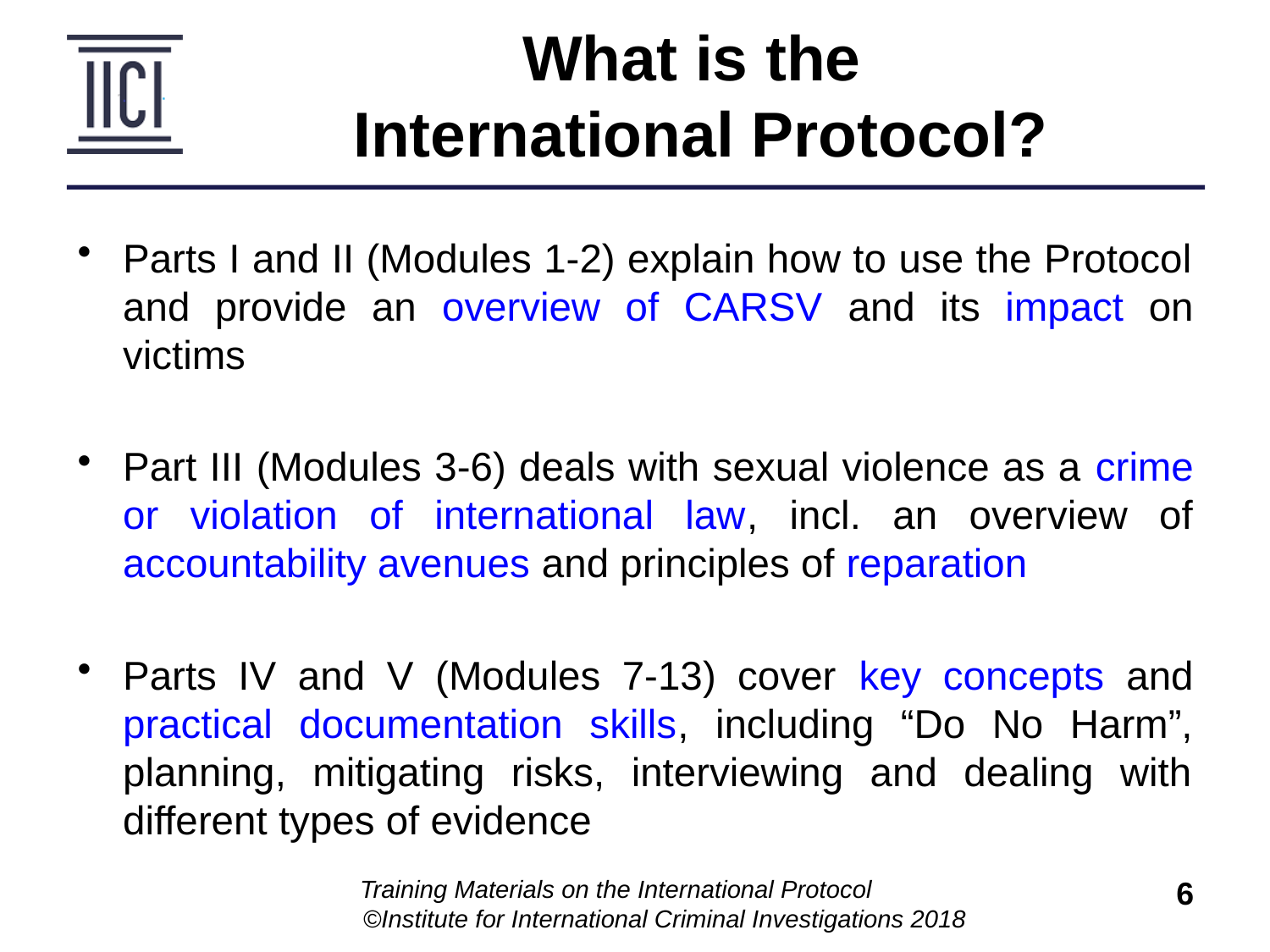

# What is the International Protocol?
Parts I and II (Modules 1-2) explain how to use the Protocol and provide an overview of CARSV and its impact on victims

Part III (Modules 3-6) deals with sexual violence as a crime or violation of international law, incl. an overview of accountability avenues and principles of reparation

Parts IV and V (Modules 7-13) cover key concepts and practical documentation skills, including “Do No Harm”, planning, mitigating risks, interviewing and dealing with different types of evidence

Training Materials on the International Protocol               ©Institute for International Criminal Investigations 2018
6